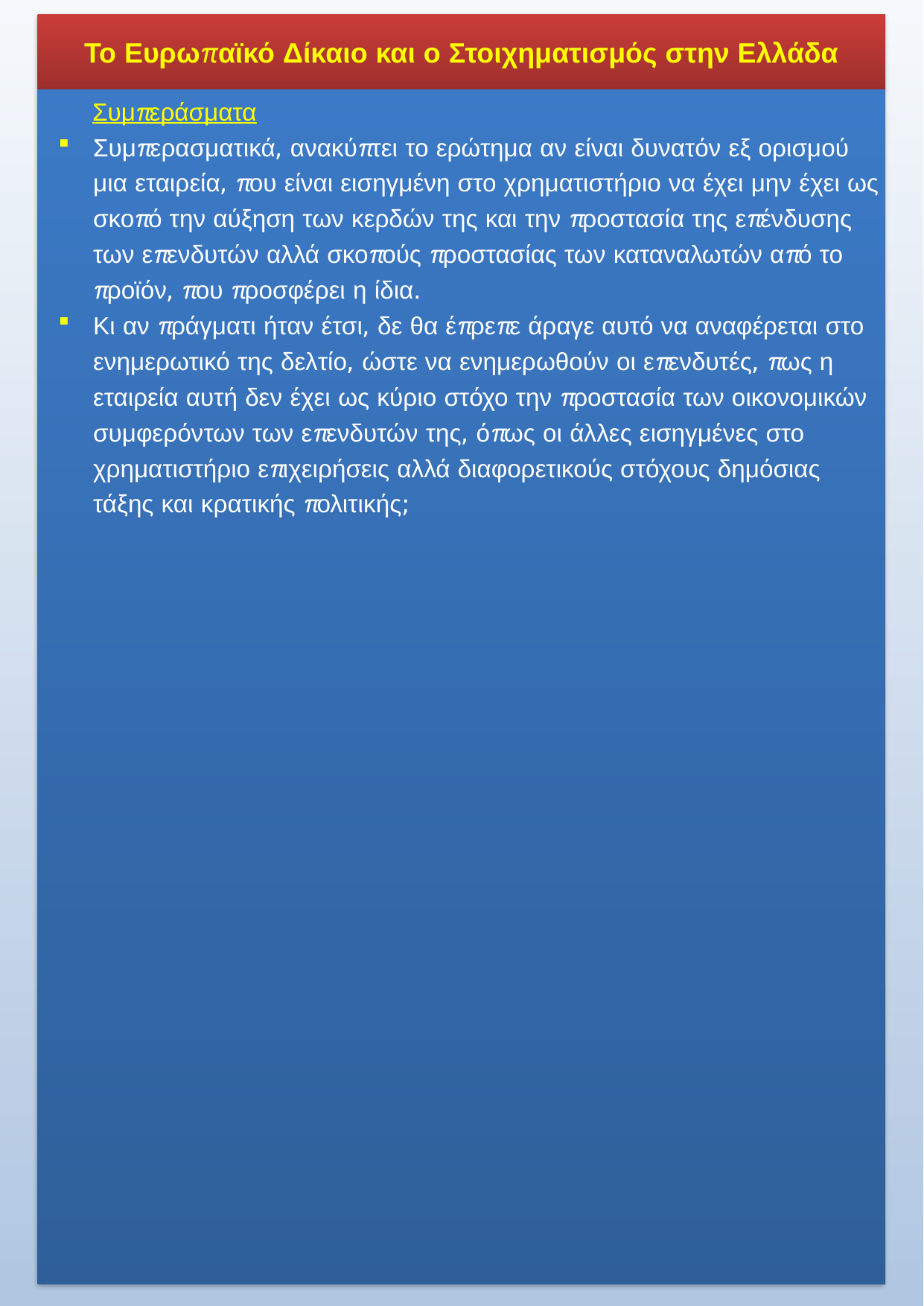

Το Ευρωπαϊκό Δίκαιο και ο Στοιχηματισμός στην Ελλάδα
Συμπεράσματα
Συμπερασματικά, ανακύπτει το ερώτημα αν είναι δυνατόν εξ ορισμού μια εταιρεία, που είναι εισηγμένη στο χρηματιστήριο να έχει μην έχει ως σκοπό την αύξηση των κερδών της και την προστασία της επένδυσης των επενδυτών αλλά σκοπούς προστασίας των καταναλωτών από το προϊόν, που προσφέρει η ίδια.
Κι αν πράγματι ήταν έτσι, δε θα έπρεπε άραγε αυτό να αναφέρεται στο ενημερωτικό της δελτίο, ώστε να ενημερωθούν οι επενδυτές, πως η εταιρεία αυτή δεν έχει ως κύριο στόχο την προστασία των οικονομικών συμφερόντων των επενδυτών της, όπως οι άλλες εισηγμένες στο χρηματιστήριο επιχειρήσεις αλλά διαφορετικούς στόχους δημόσιας τάξης και κρατικής πολιτικής;